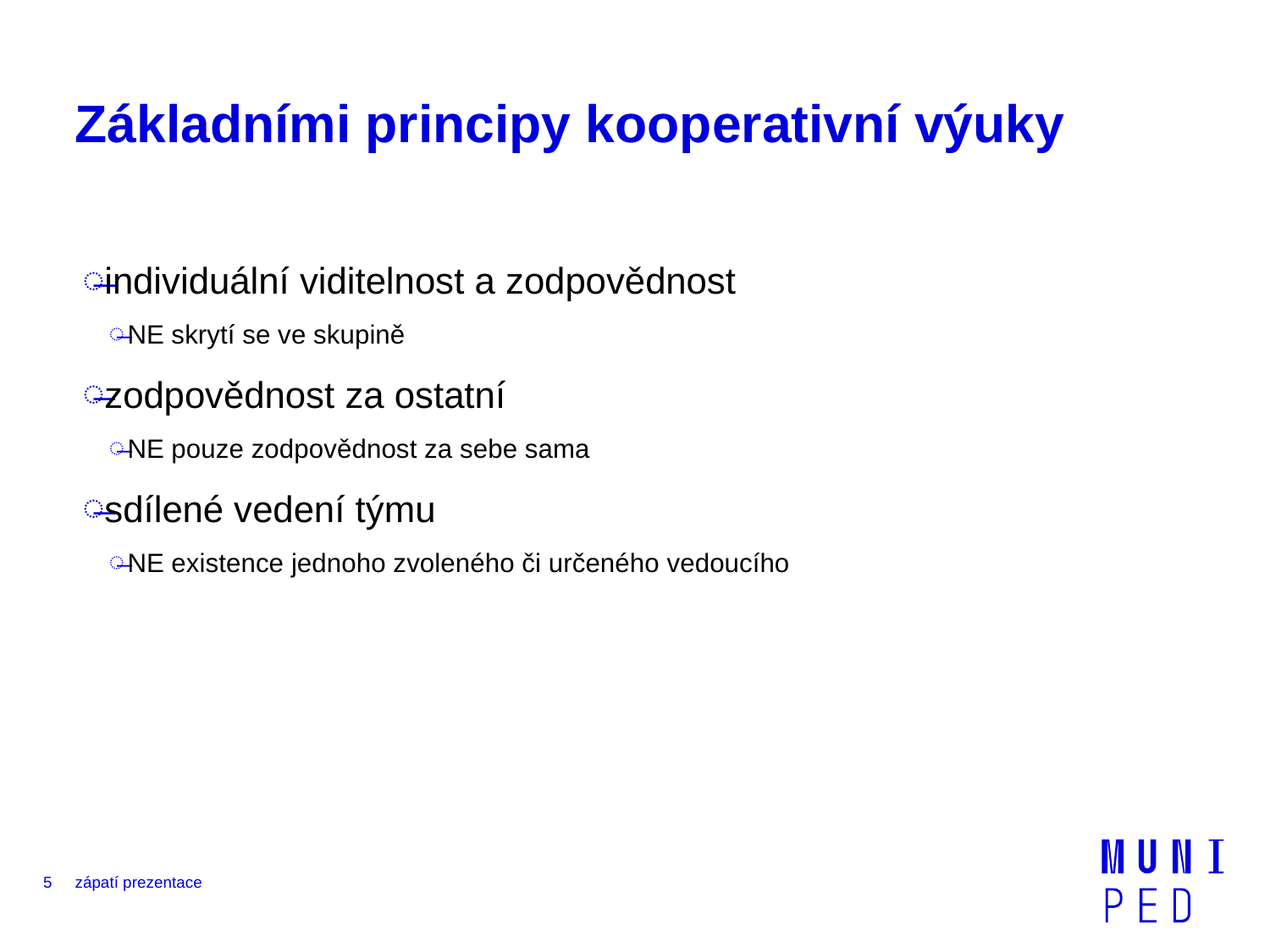

# Základními principy kooperativní výuky
individuální viditelnost a zodpovědnost
NE skrytí se ve skupině
zodpovědnost za ostatní
NE pouze zodpovědnost za sebe sama
sdílené vedení týmu
NE existence jednoho zvoleného či určeného vedoucího
5
zápatí prezentace